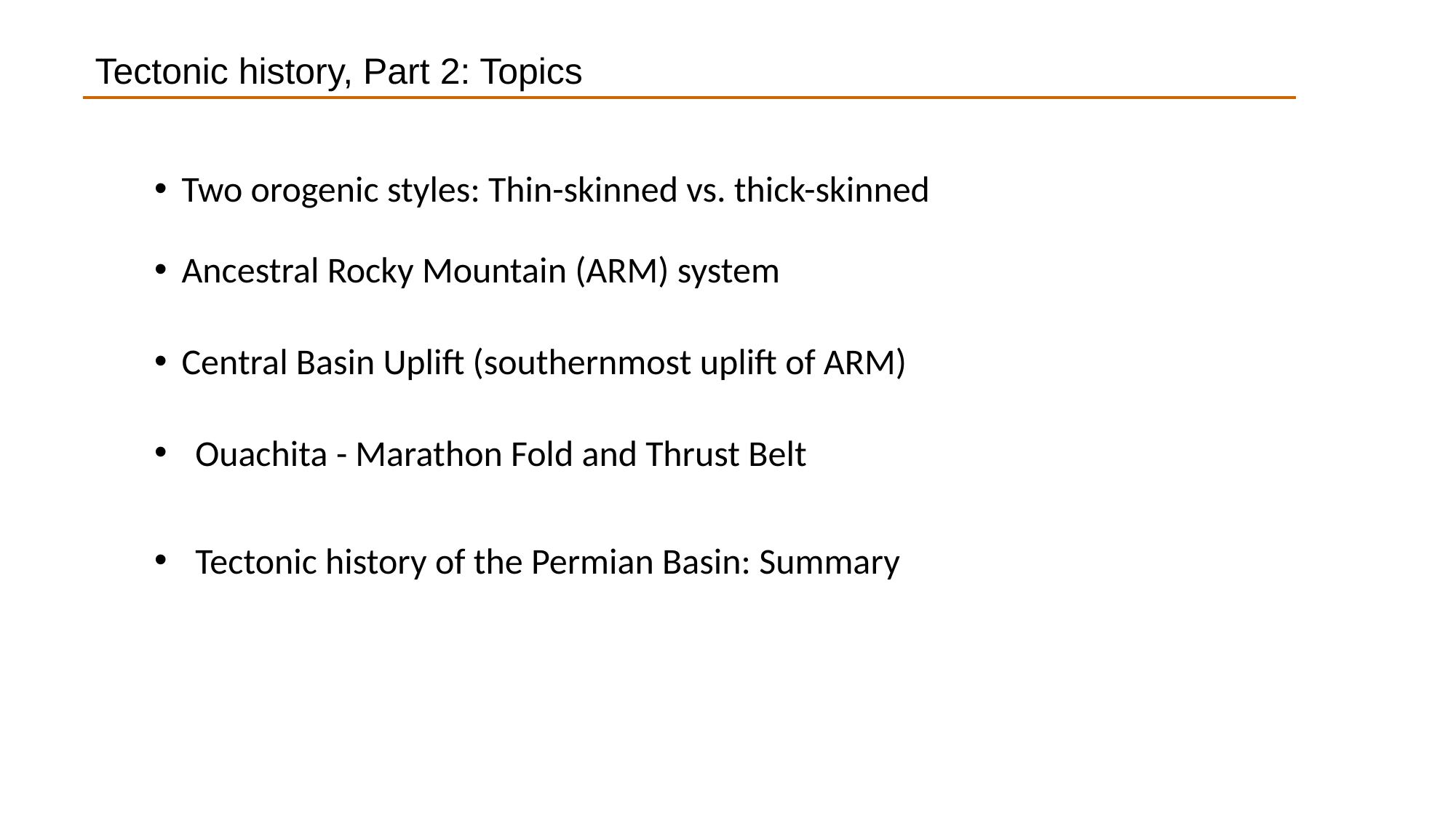

Tectonic history, Part 2: Topics
Two orogenic styles: Thin-skinned vs. thick-skinned

Ancestral Rocky Mountain (ARM) system
Central Basin Uplift (southernmost uplift of ARM)
Ouachita - Marathon Fold and Thrust Belt
Tectonic history of the Permian Basin: Summary